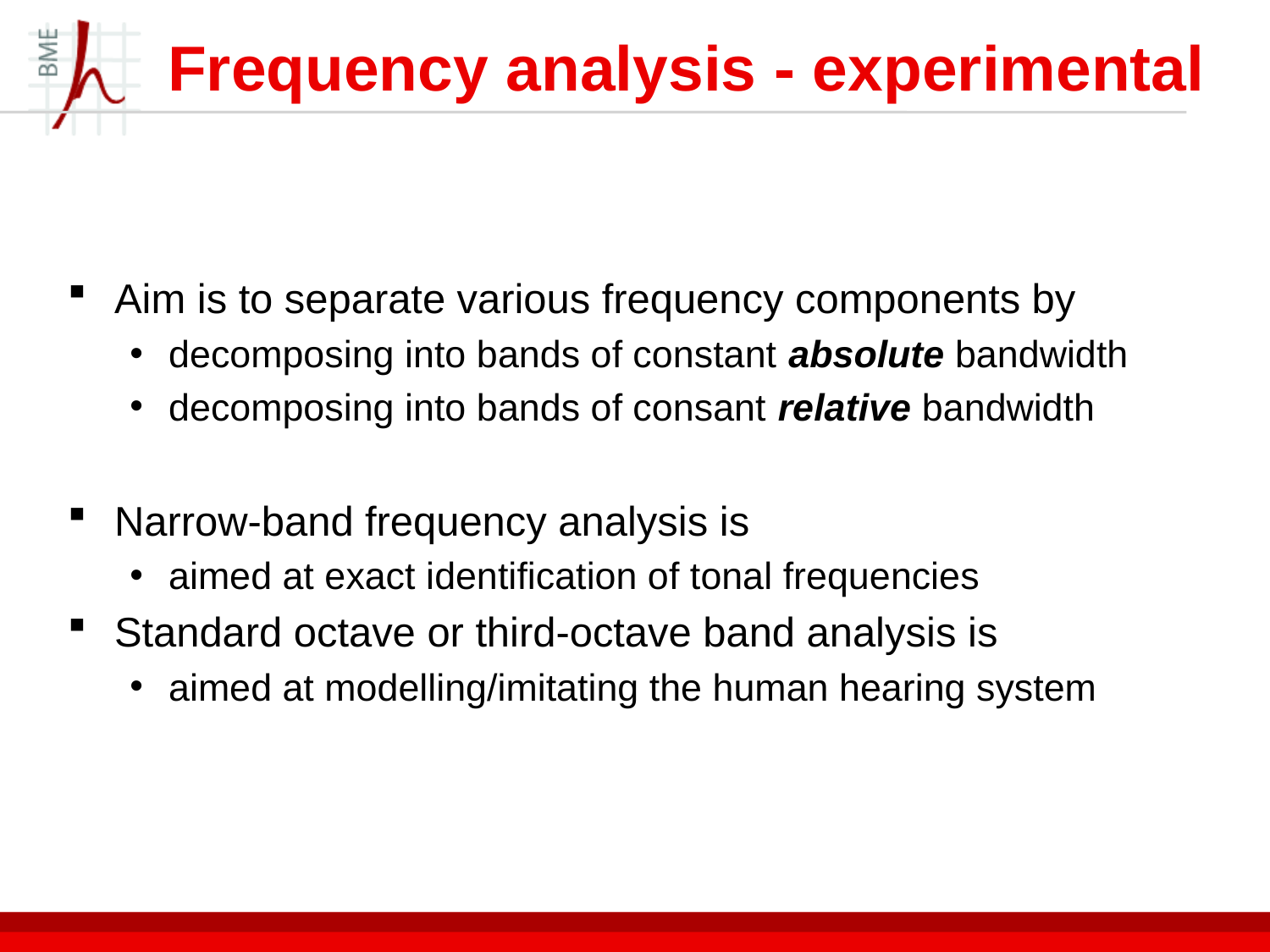

# Frequency analysis - experimental
Aim is to separate various frequency components by
decomposing into bands of constant absolute bandwidth
decomposing into bands of consant relative bandwidth

Narrow-band frequency analysis is
aimed at exact identification of tonal frequencies
Standard octave or third-octave band analysis is
aimed at modelling/imitating the human hearing system